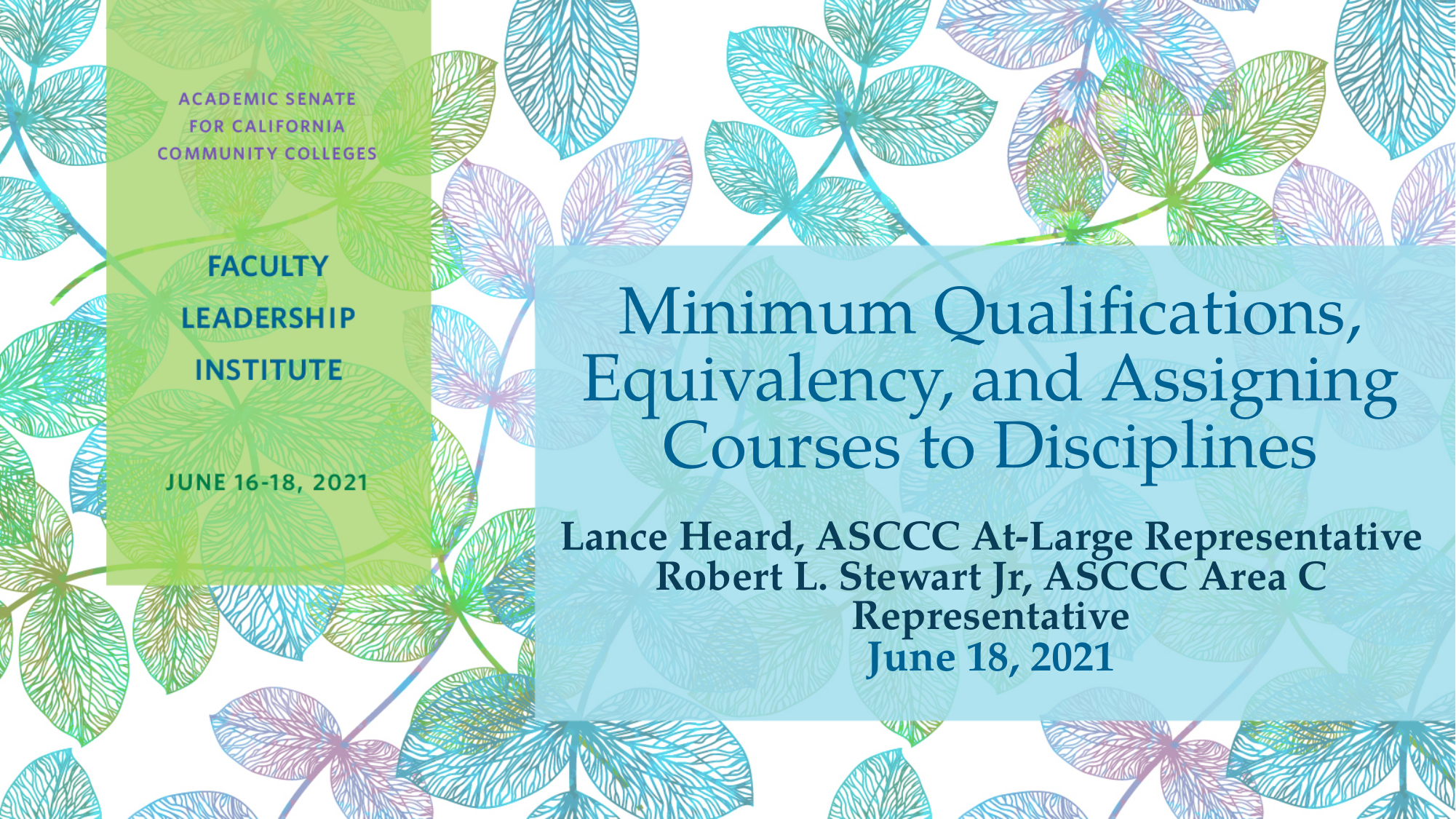

# Minimum Qualifications, Equivalency, and Assigning Courses to Disciplines Lance Heard, ASCCC At-Large Representative Robert L. Stewart Jr, ASCCC Area C Representative June 18, 2021